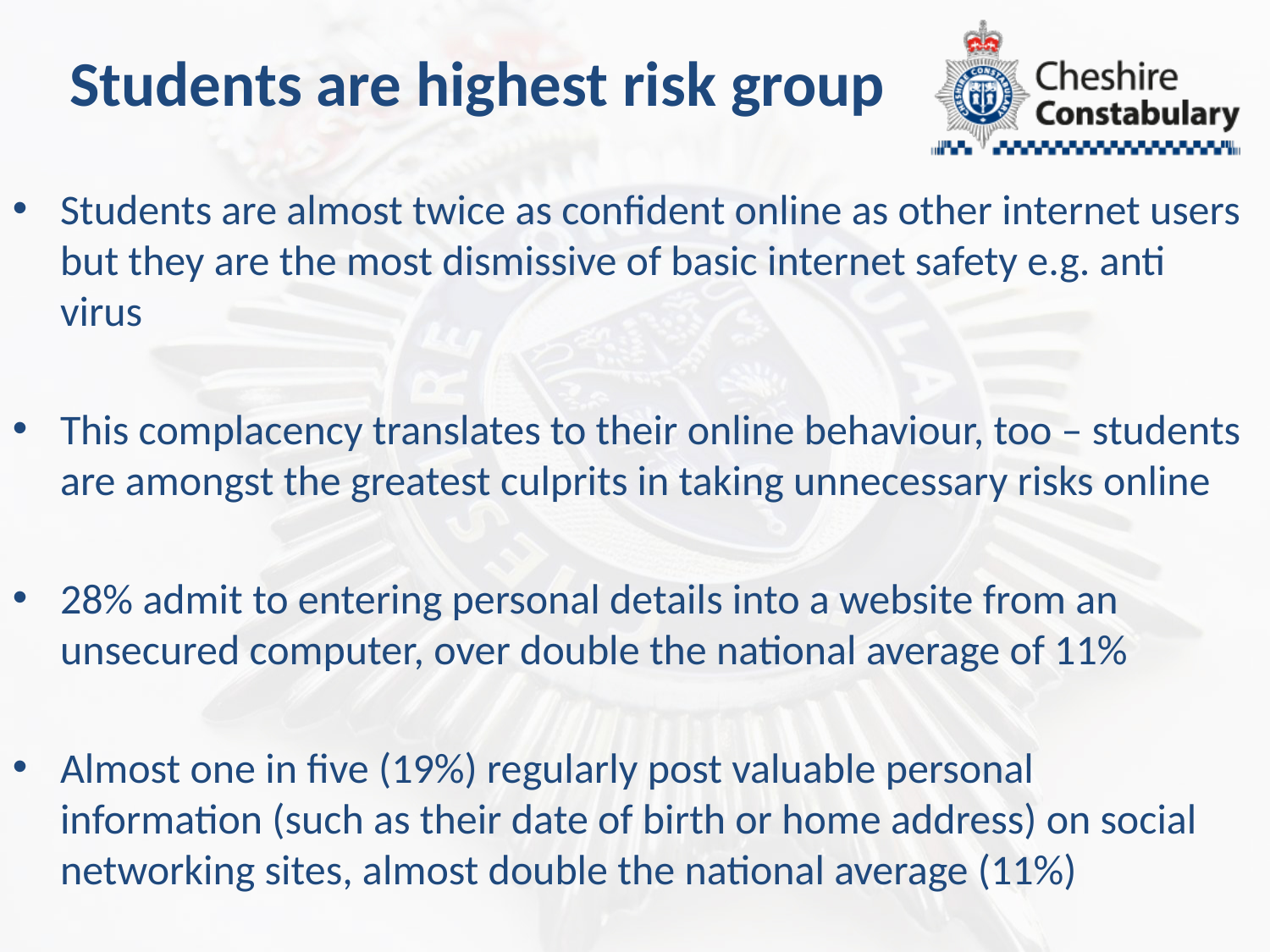

# Students are highest risk group
Students are almost twice as confident online as other internet users but they are the most dismissive of basic internet safety e.g. anti virus

This complacency translates to their online behaviour, too – students are amongst the greatest culprits in taking unnecessary risks online

28% admit to entering personal details into a website from an unsecured computer, over double the national average of 11%

Almost one in five (19%) regularly post valuable personal information (such as their date of birth or home address) on social networking sites, almost double the national average (11%)